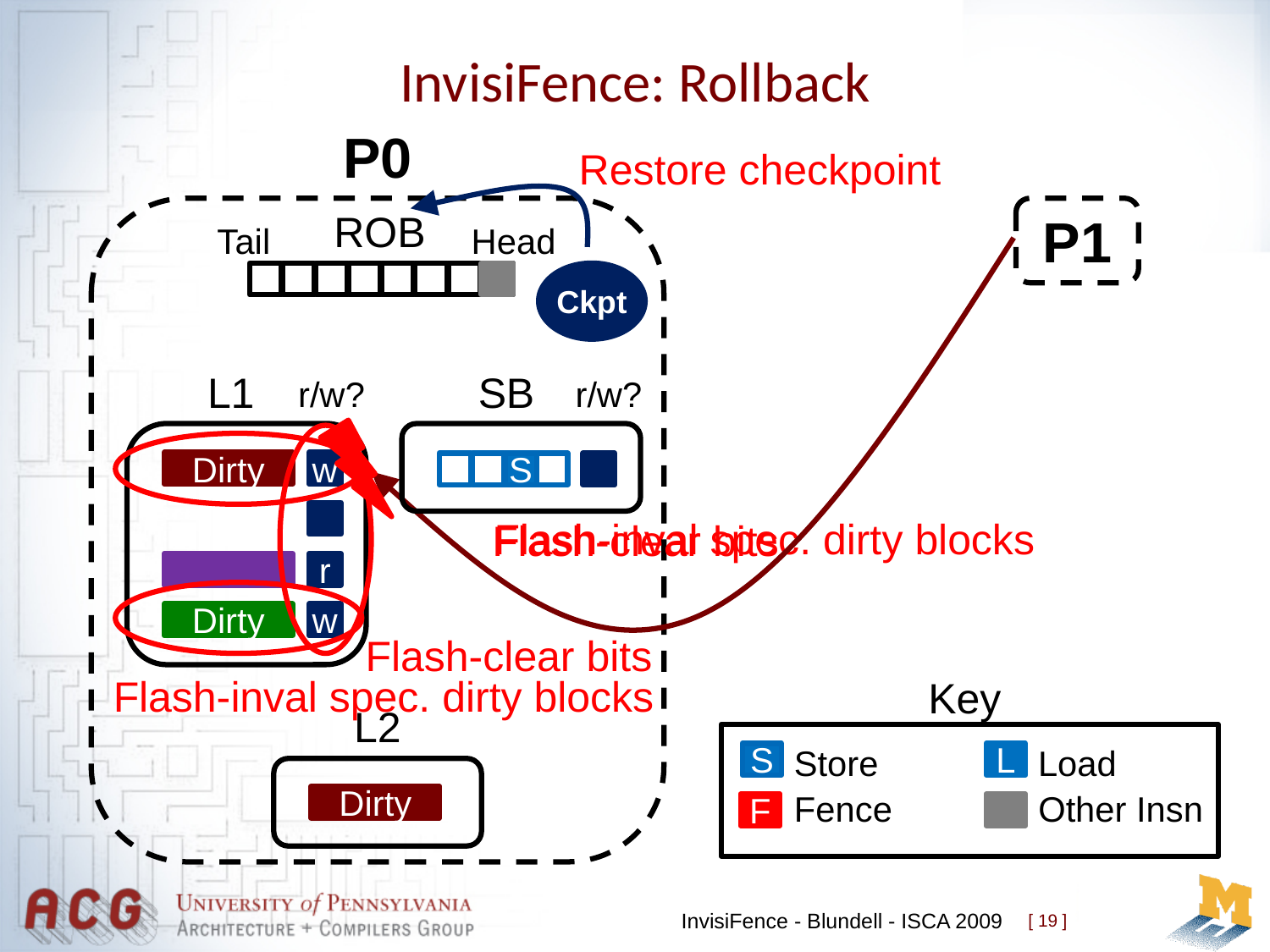

# InvisiFence: Rollback
P0
Restore checkpoint

P1
ROB
Tail
Head

Ckpt
SB
L1
r/w?
r/w?

Dirty
w

S

Flash-inval spec. dirty blocks
Flash-clear bits

r

Dirty
w
Flash-clear bits
Flash-inval spec. dirty blocks
Key

Store
Load
S
L
Other Insn
Fence
F

L2

Dirty
InvisiFence - Blundell - ISCA 2009
[ 19 ]